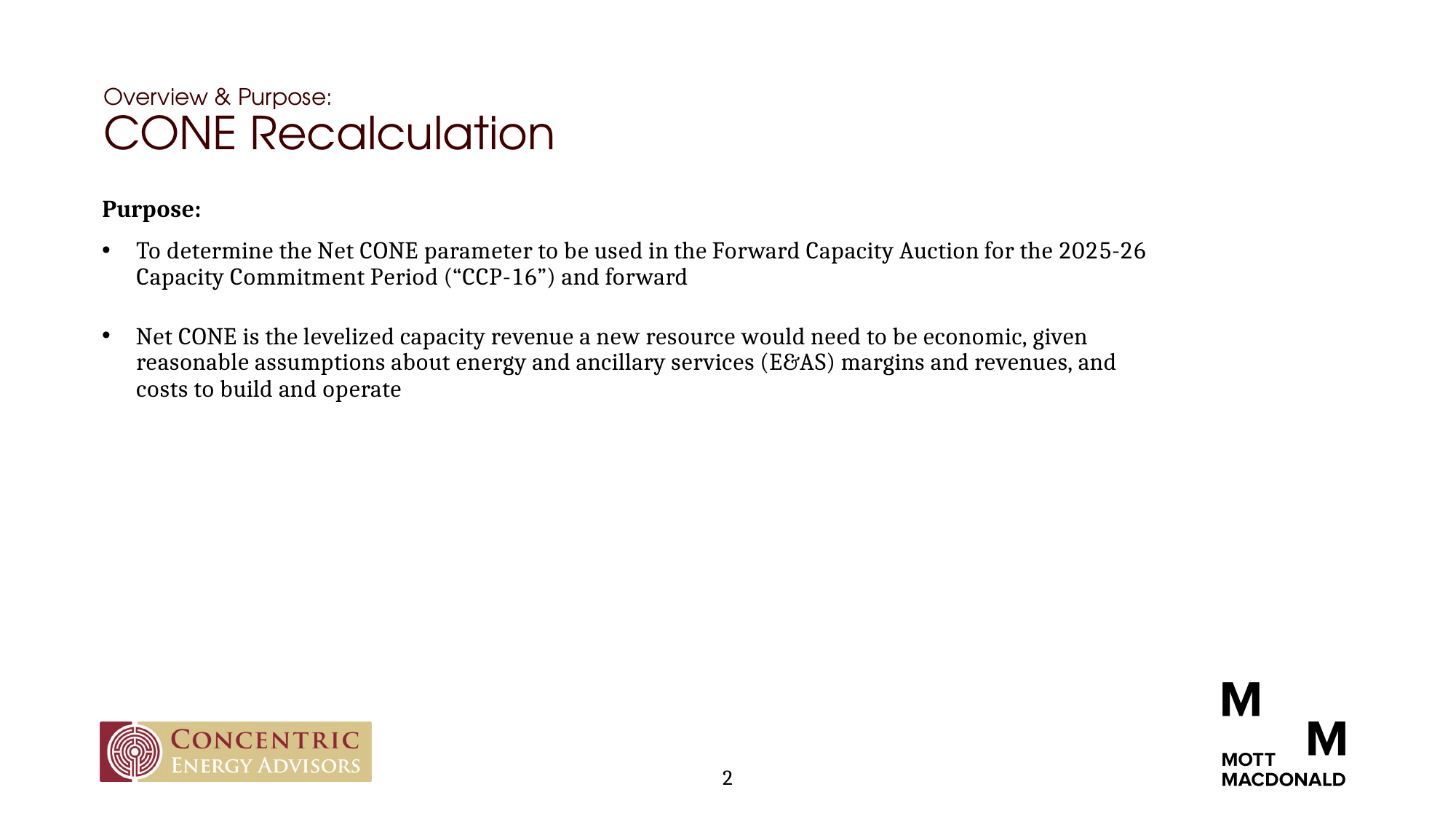

# Overview & Purpose: CONE Recalculation
Purpose:
To determine the Net CONE parameter to be used in the Forward Capacity Auction for the 2025-26 Capacity Commitment Period (“CCP-16”) and forward
Net CONE is the levelized capacity revenue a new resource would need to be economic, given reasonable assumptions about energy and ancillary services (E&AS) margins and revenues, and costs to build and operate